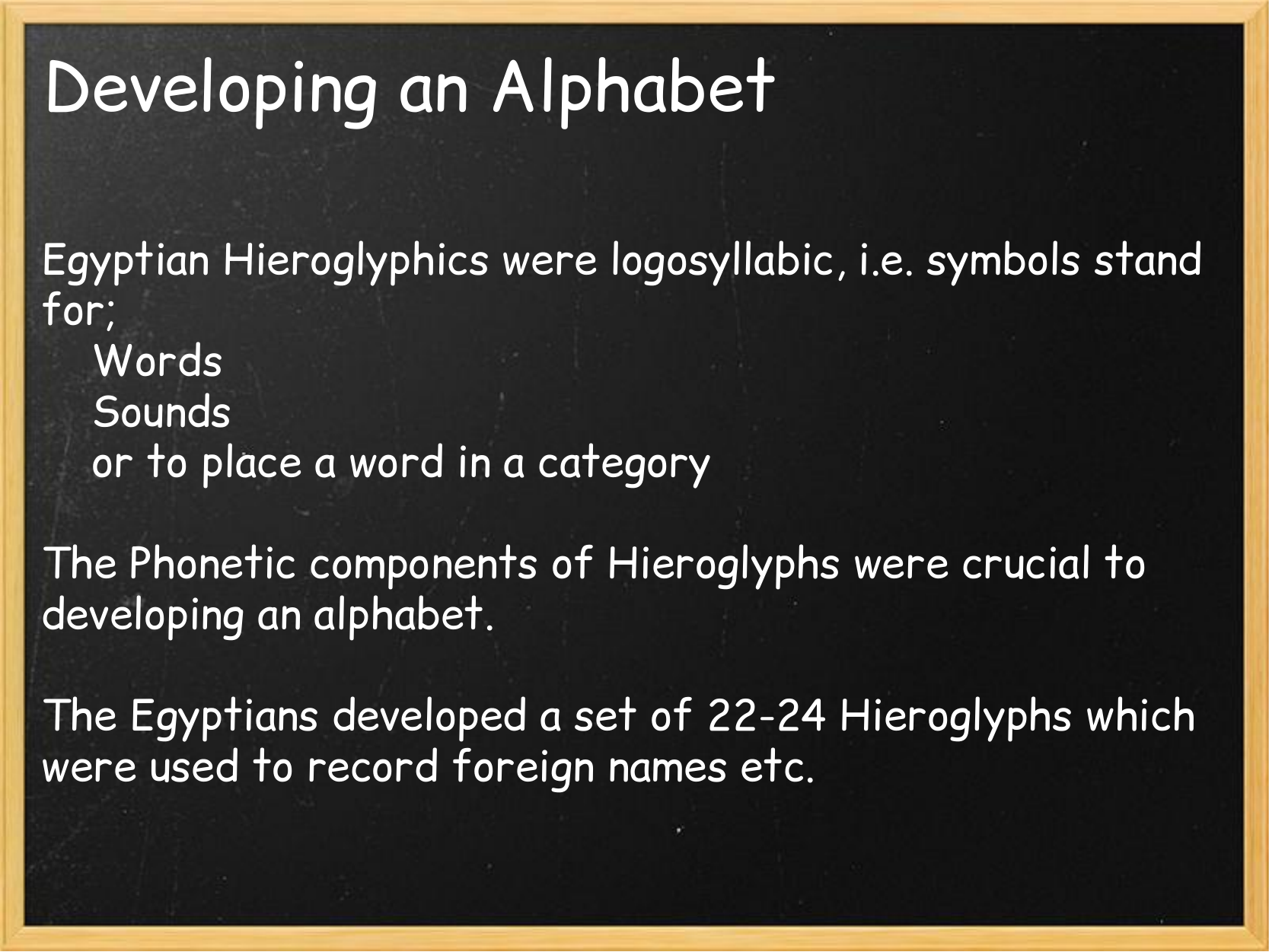

# Developing an Alphabet
Egyptian Hieroglyphics were logosyllabic, i.e. symbols stand for;
    Words
    Sounds
    or to place a word in a category

The Phonetic components of Hieroglyphs were crucial to developing an alphabet.

The Egyptians developed a set of 22-24 Hieroglyphs which were used to record foreign names etc.